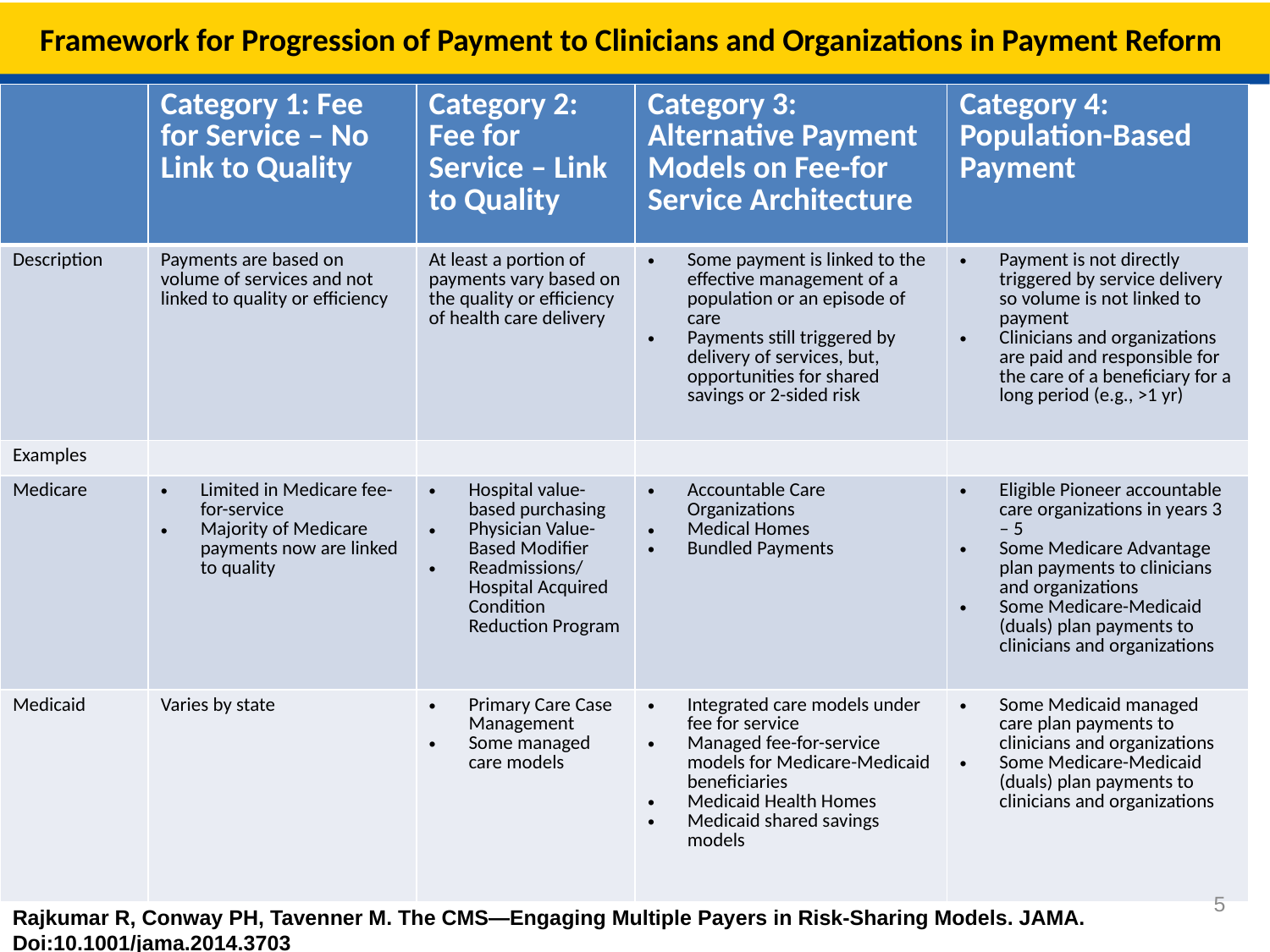

# Framework for Progression of Payment to Clinicians and Organizations in Payment Reform
|  | Category 1: Fee for Service – No Link to Quality | Category 2: Fee for Service – Link to Quality | Category 3: Alternative Payment Models on Fee-for Service Architecture | Category 4: Population-Based Payment |
| --- | --- | --- | --- | --- |
| Description | Payments are based on volume of services and not linked to quality or efficiency | At least a portion of payments vary based on the quality or efficiency of health care delivery | Some payment is linked to the effective management of a population or an episode of care Payments still triggered by delivery of services, but, opportunities for shared savings or 2-sided risk | Payment is not directly triggered by service delivery so volume is not linked to payment Clinicians and organizations are paid and responsible for the care of a beneficiary for a long period (e.g., >1 yr) |
| Examples |  |  |  |  |
| Medicare | Limited in Medicare fee-for-service Majority of Medicare payments now are linked to quality | Hospital value-based purchasing Physician Value-Based Modifier Readmissions/Hospital Acquired Condition Reduction Program | Accountable Care Organizations Medical Homes Bundled Payments | Eligible Pioneer accountable care organizations in years 3 – 5 Some Medicare Advantage plan payments to clinicians and organizations Some Medicare-Medicaid (duals) plan payments to clinicians and organizations |
| Medicaid | Varies by state | Primary Care Case Management Some managed care models | Integrated care models under fee for service Managed fee-for-service models for Medicare-Medicaid beneficiaries Medicaid Health Homes Medicaid shared savings models | Some Medicaid managed care plan payments to clinicians and organizations Some Medicare-Medicaid (duals) plan payments to clinicians and organizations |
5
Rajkumar R, Conway PH, Tavenner M. The CMS—Engaging Multiple Payers in Risk-Sharing Models. JAMA. Doi:10.1001/jama.2014.3703